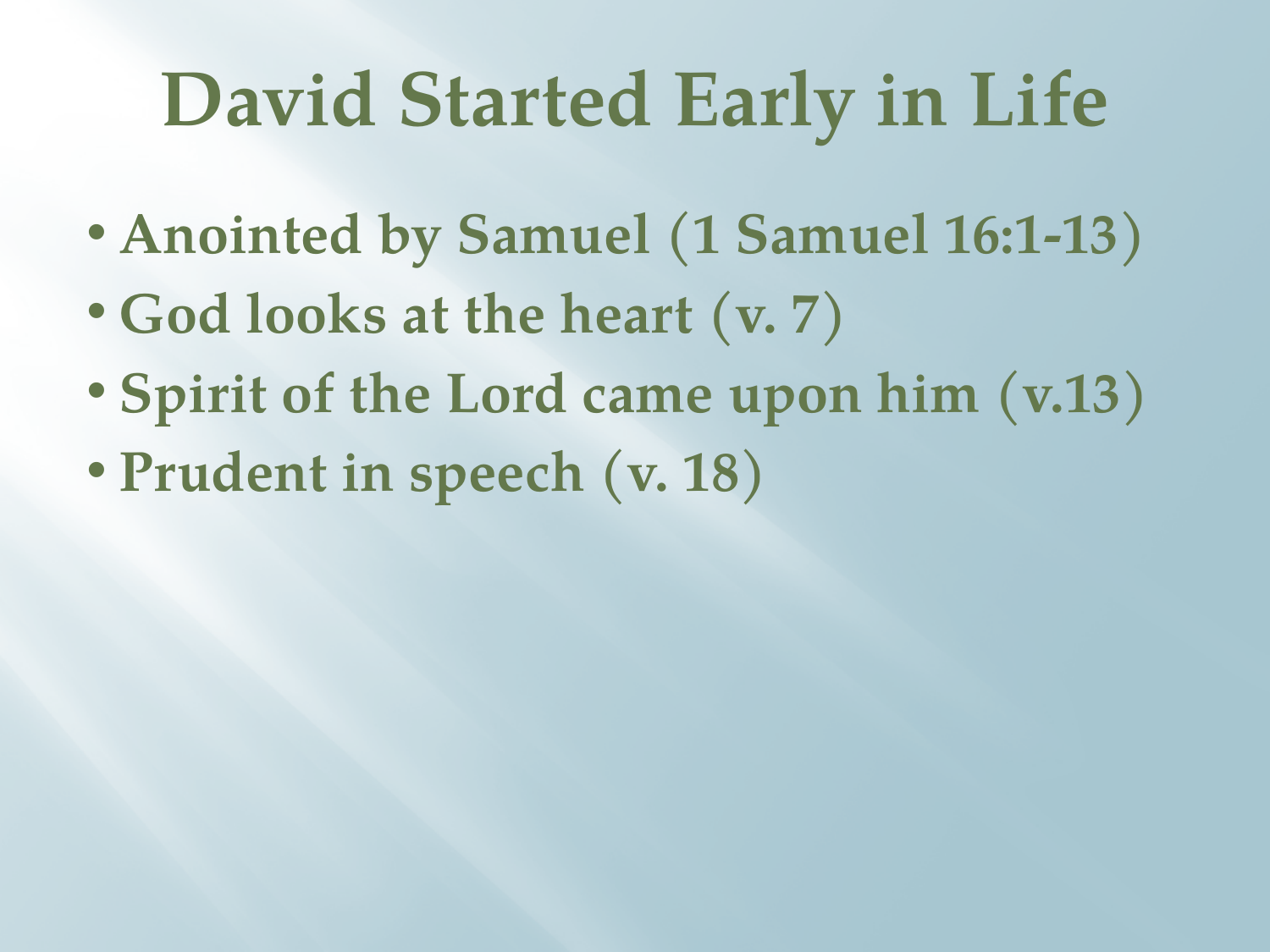

David Started Early in Life
Anointed by Samuel (1 Samuel 16:1-13)
God looks at the heart (v. 7)
Spirit of the Lord came upon him (v.13)
Prudent in speech (v. 18)